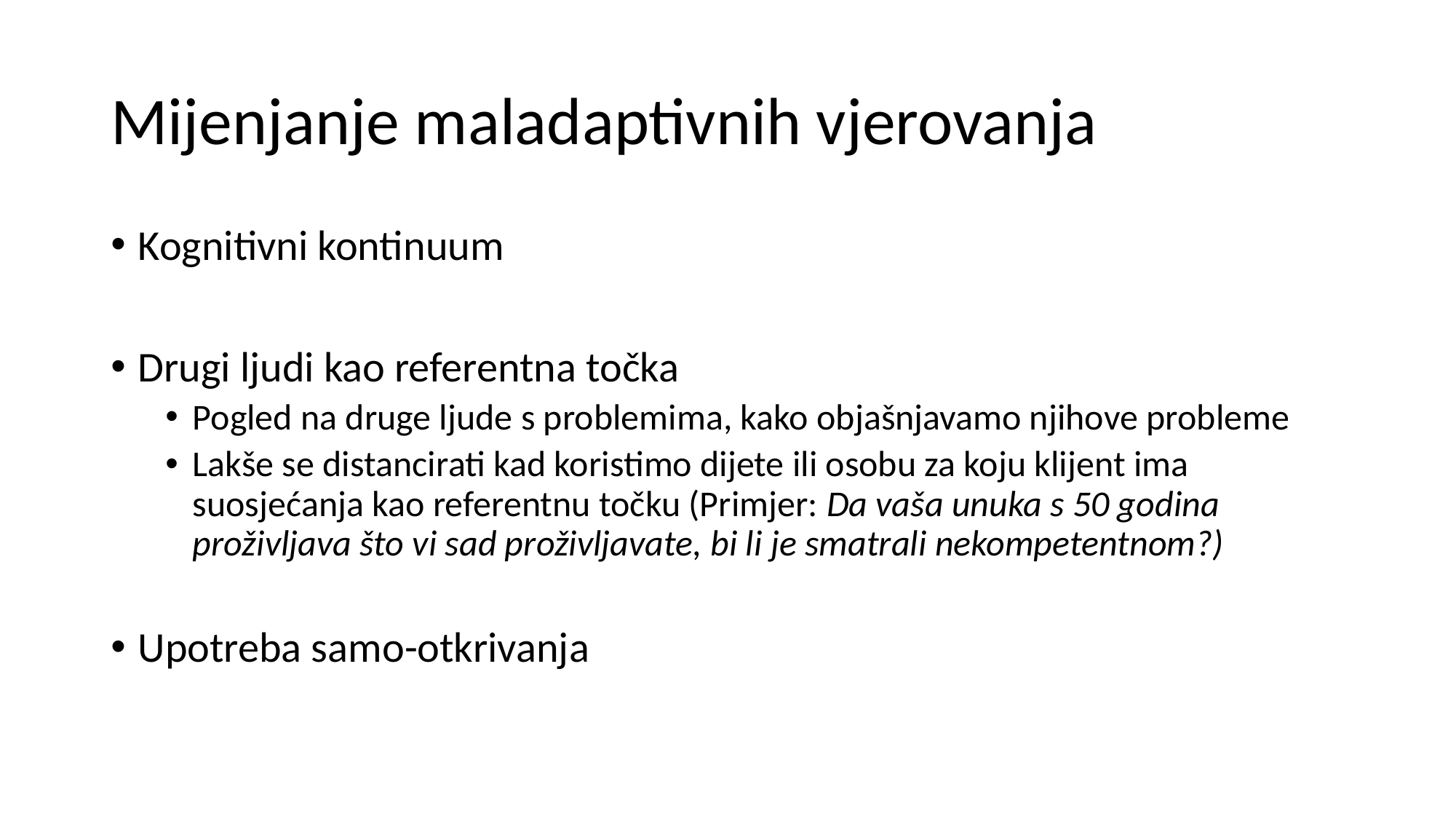

# Mijenjanje maladaptivnih vjerovanja
Kognitivni kontinuum

Drugi ljudi kao referentna točka
Pogled na druge ljude s problemima, kako objašnjavamo njihove probleme
Lakše se distancirati kad koristimo dijete ili osobu za koju klijent ima suosjećanja kao referentnu točku (Primjer: Da vaša unuka s 50 godina proživljava što vi sad proživljavate, bi li je smatrali nekompetentnom?)

Upotreba samo-otkrivanja